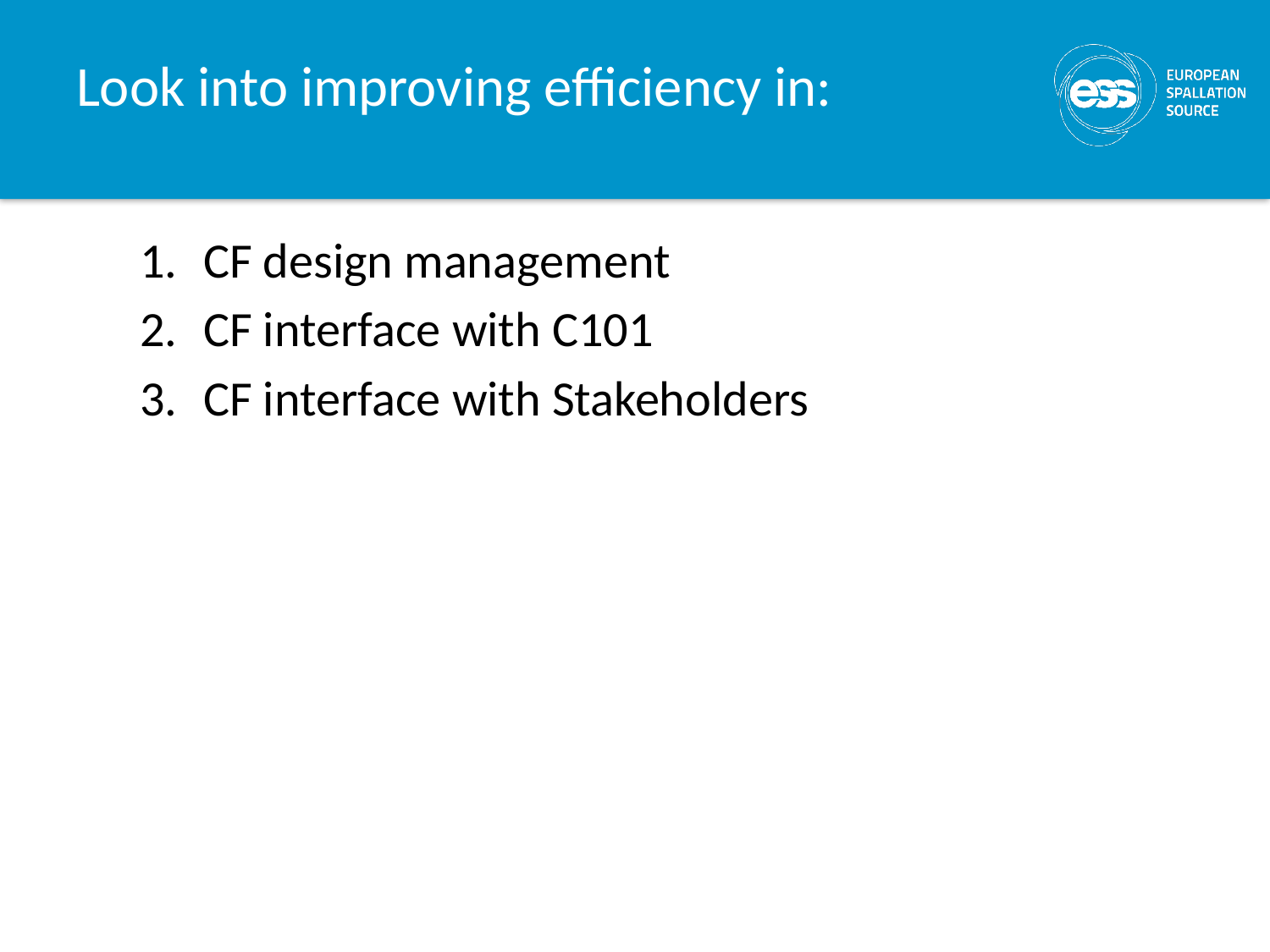

# Look into improving efficiency in:
CF design management
CF interface with C101
CF interface with Stakeholders